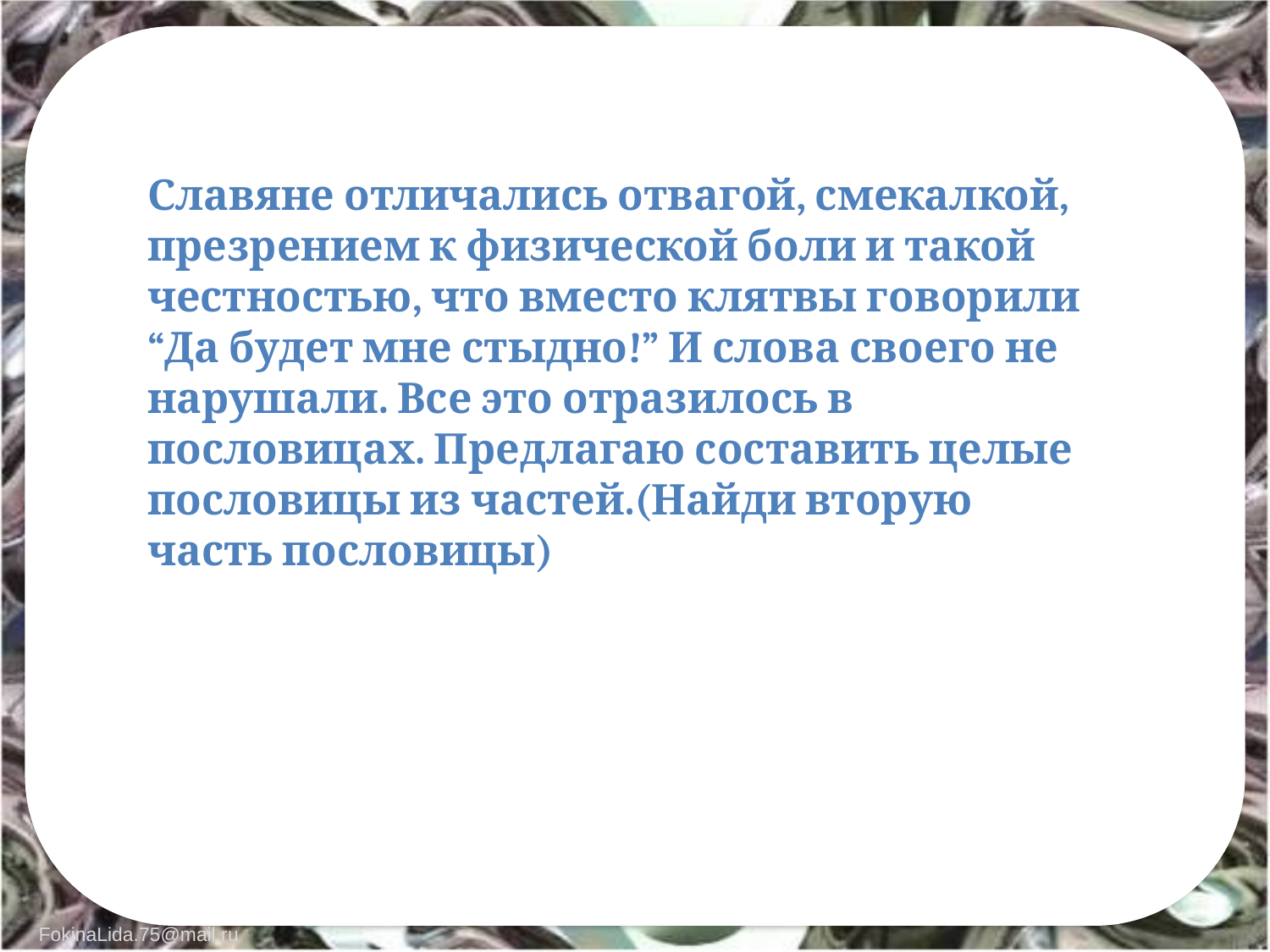

Славяне отличались отвагой, смекалкой, презрением к физической боли и такой честностью, что вместо клятвы говорили “Да будет мне стыдно!” И слова своего не нарушали. Все это отразилось в пословицах. Предлагаю составить целые пословицы из частей.(Найди вторую часть пословицы)